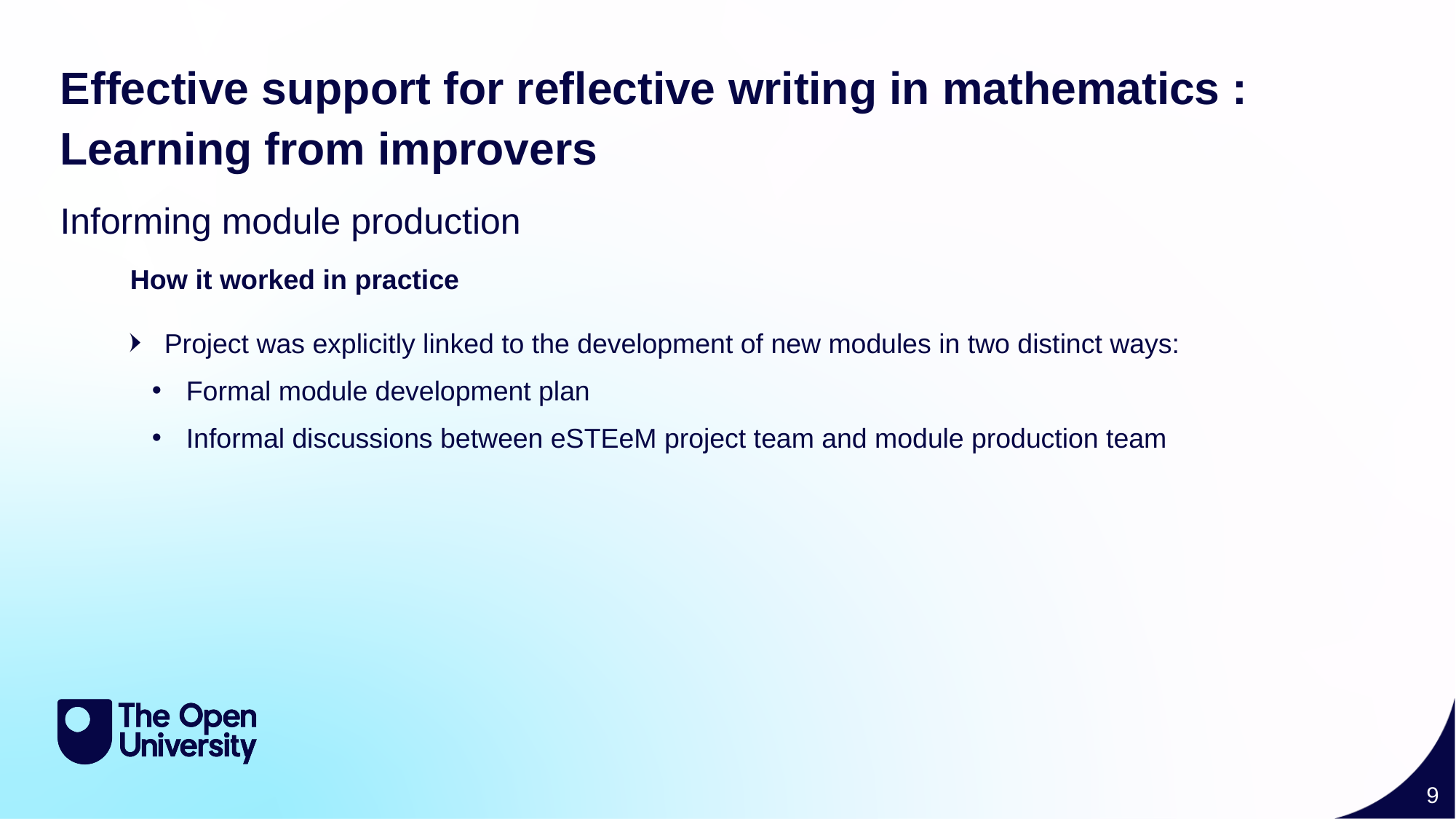

Effective support for reflective writing in mathematics : Learning from improvers
Informing module production
How it worked in practice
Project was explicitly linked to the development of new modules in two distinct ways:
Formal module development plan
Informal discussions between eSTEeM project team and module production team